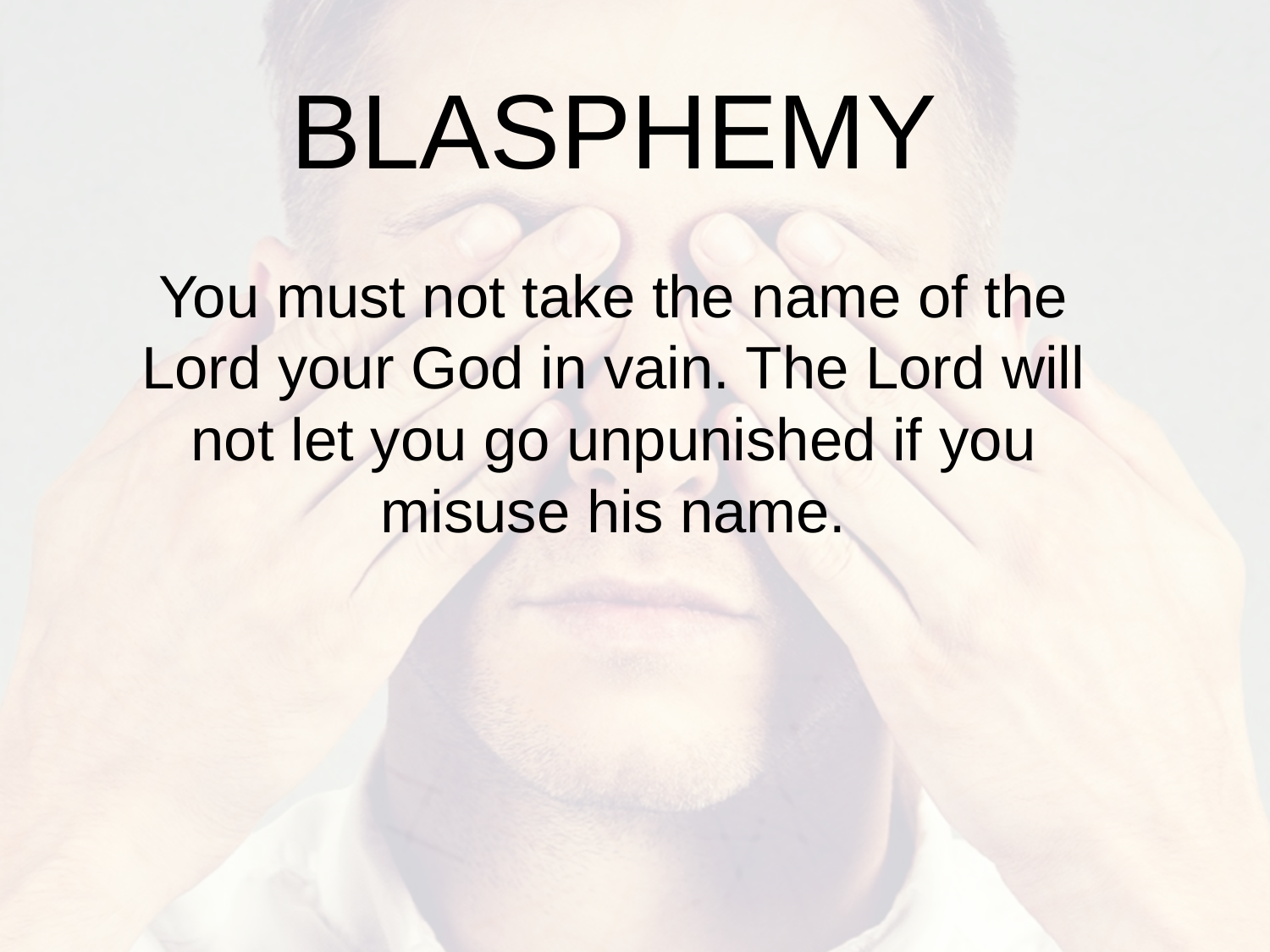

BLASPHEMY

You must not take the name of the Lord your God in vain. The Lord will not let you go unpunished if you misuse his name.